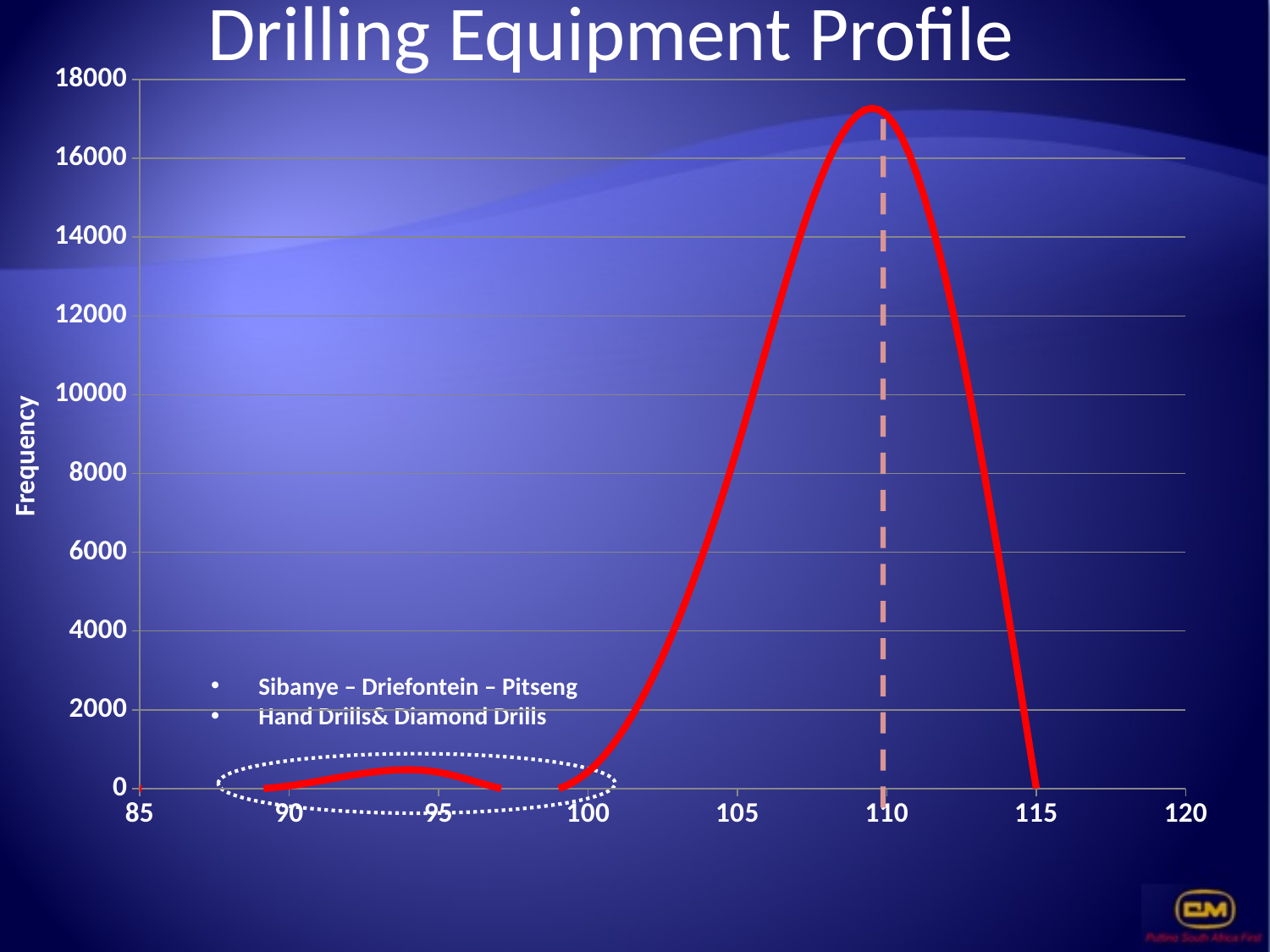

# Drilling Equipment Profile

### Chart

| Category | Drilling Equipment Profile |
|---|---|
Frequency
Sibanye – Driefontein – Pitseng
Hand Drills& Diamond Drills